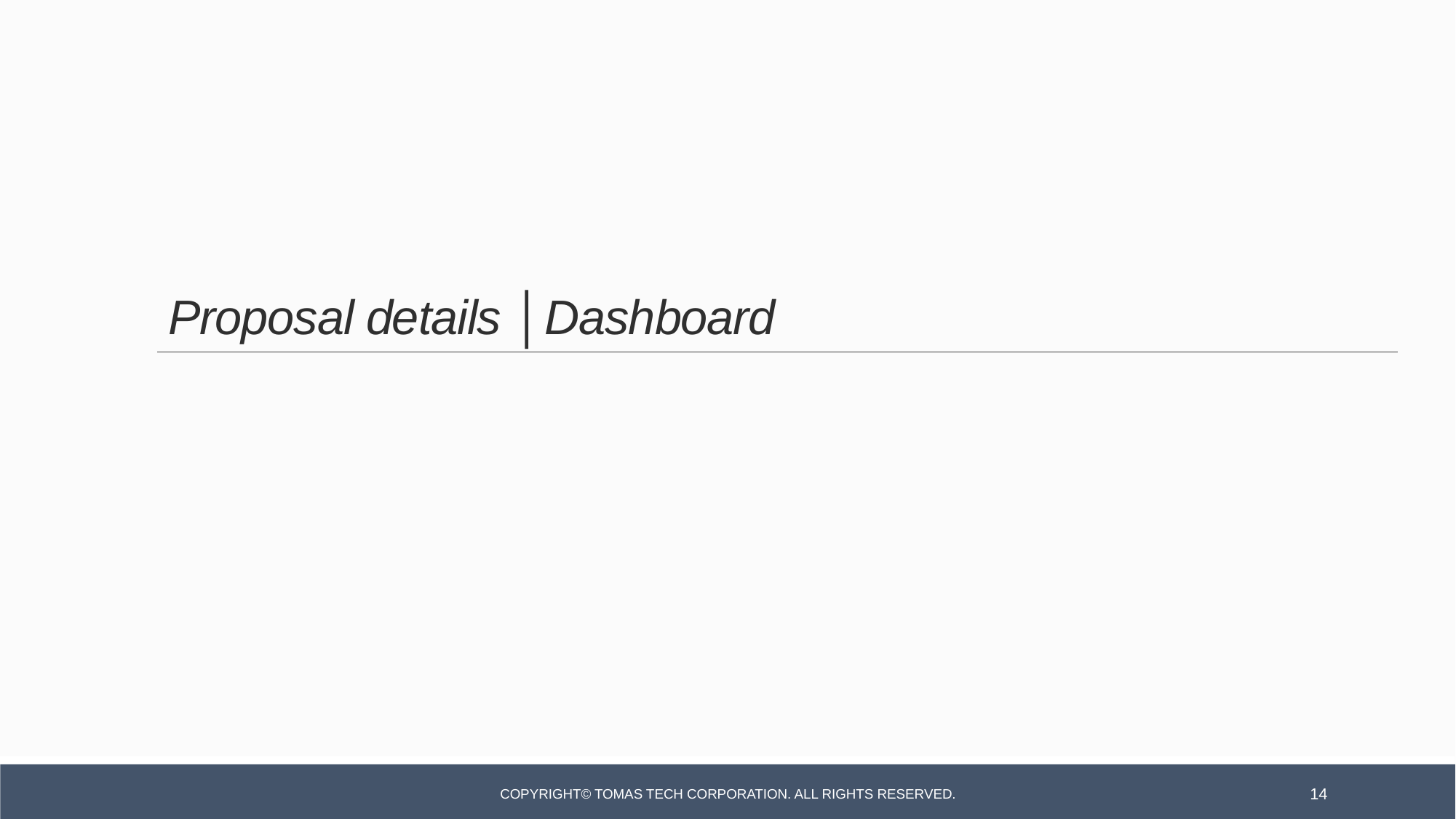

Proposal details │Dashboard
Copyright© TOMAS TECH CORPORATION. All rights reserved.
14